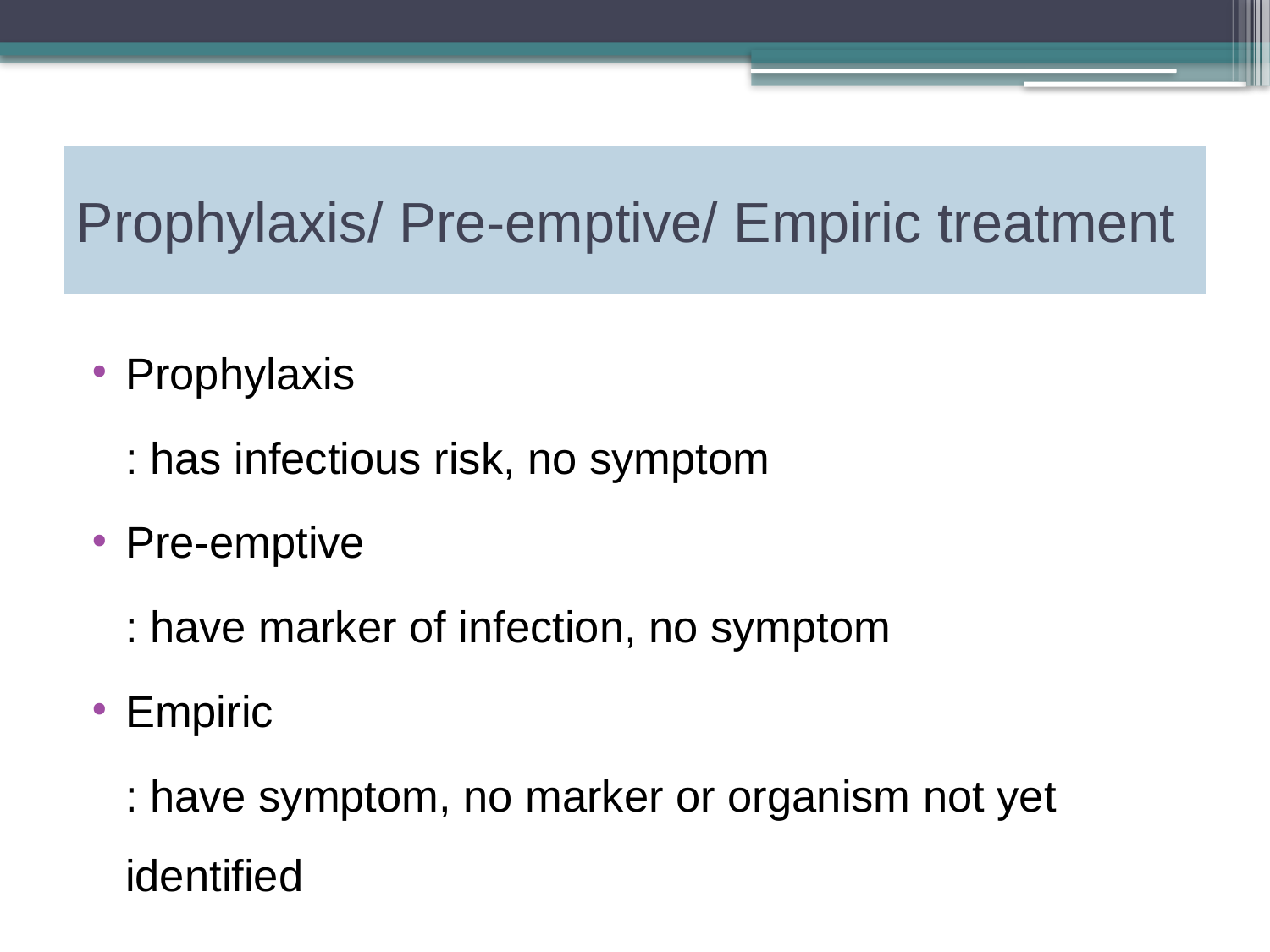

# Prophylaxis/ Pre-emptive/ Empiric treatment
Prophylaxis
	: has infectious risk, no symptom
Pre-emptive
	: have marker of infection, no symptom
Empiric
	: have symptom, no marker or organism not yet identified